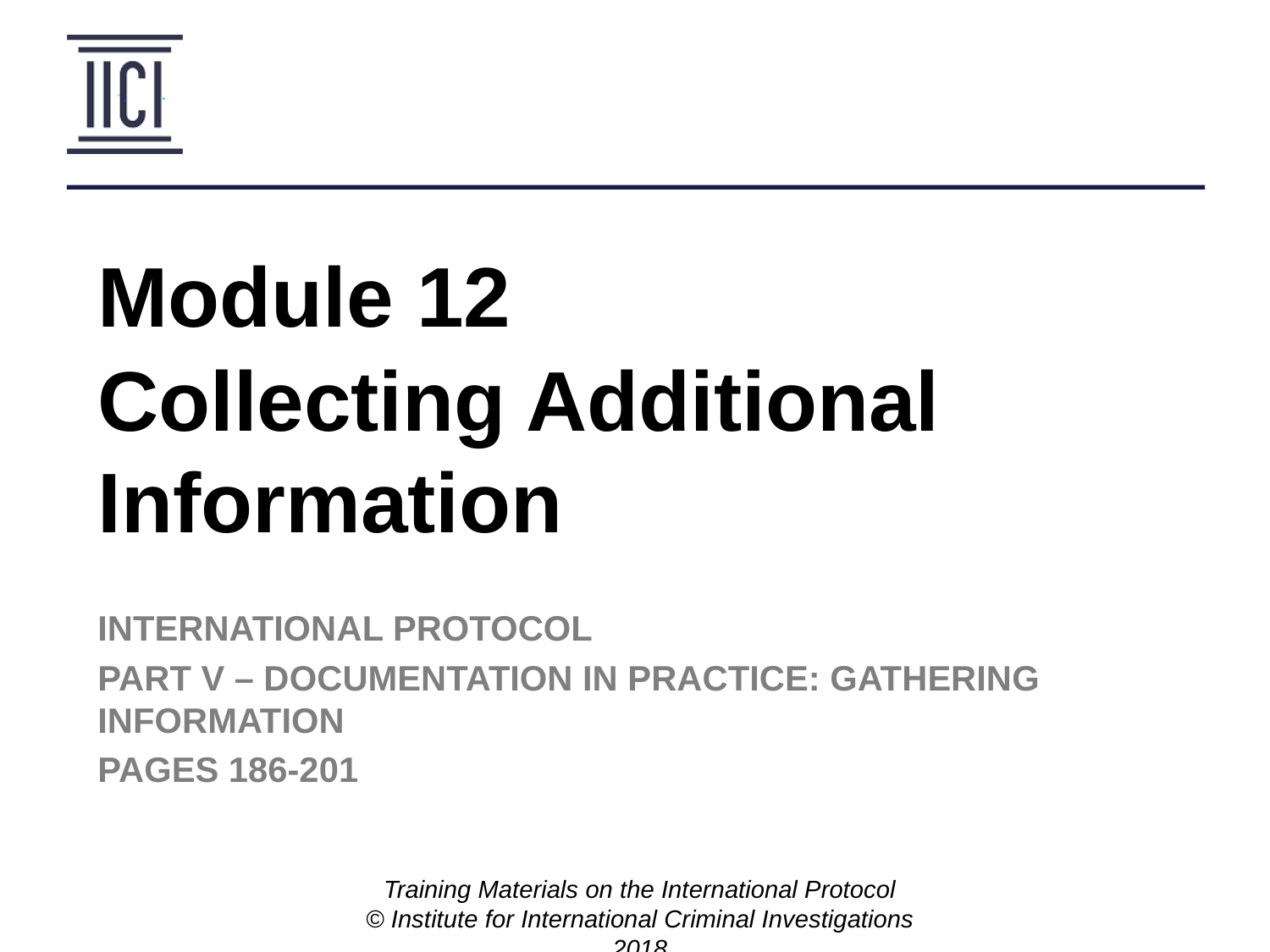

# Module 12

Collecting Additional Information

INTERNATIONAL PROTOCOL
PART V – DOCUMENTATION IN PRACTICE: GATHERING INFORMATION
PAGES 186-201

Training Materials on the International Protocol
© Institute for International Criminal Investigations 2018